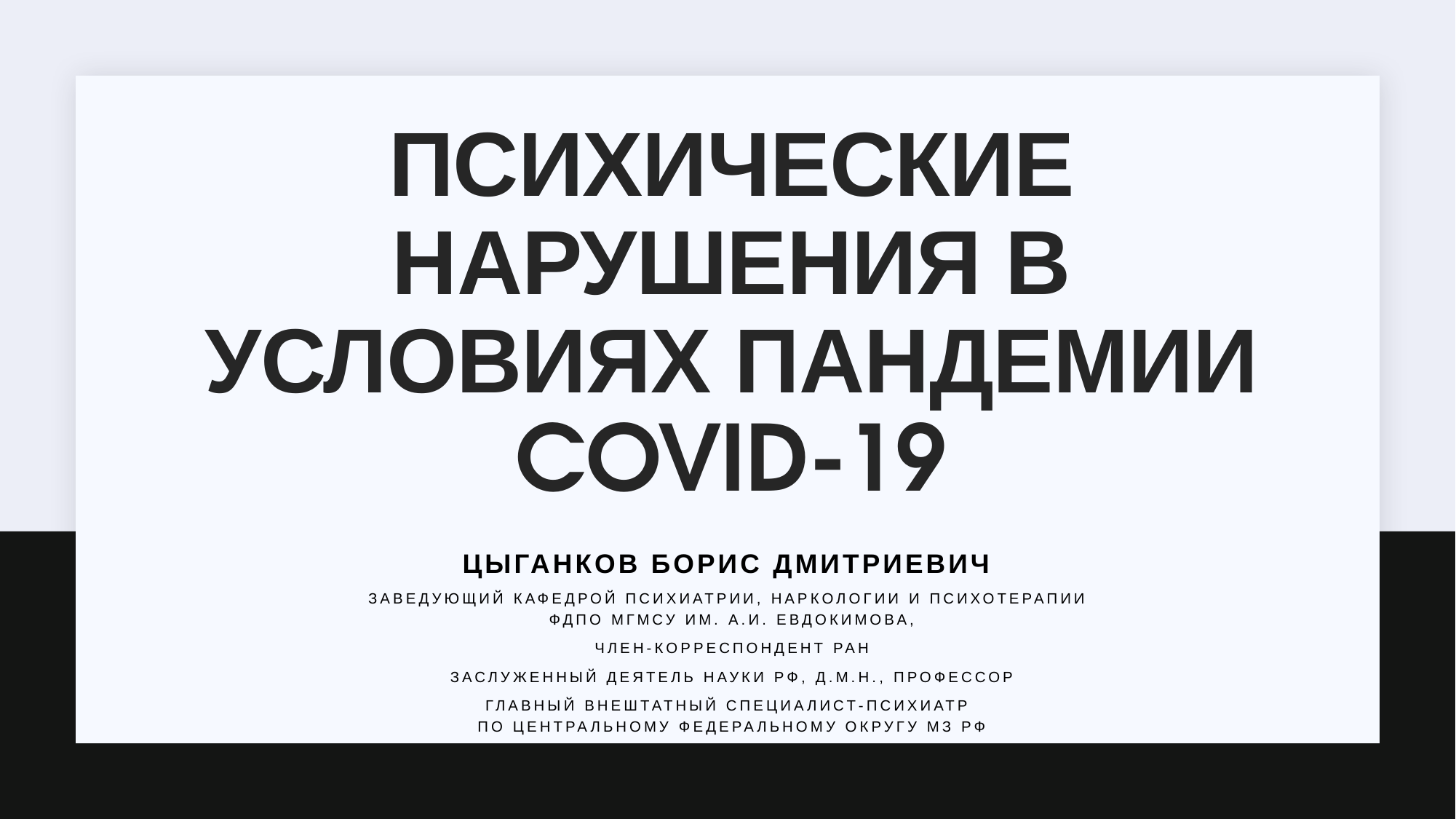

# Психические нарушения в условиях пандемии COVID-19
Цыганков Борис Дмитриевич
заведующий кафедрой психиатрии, наркологии и психотерапии
ФДПО МГМСУ им. А.И. Евдокимова,
ЧЛЕН-КОРРЕСПОНДЕНТ ран
заслуженный деятель науки РФ, д.м.н., профессор
Главный внештатный специалист-психиатр
по Центральному федеральному округу МЗ РФ